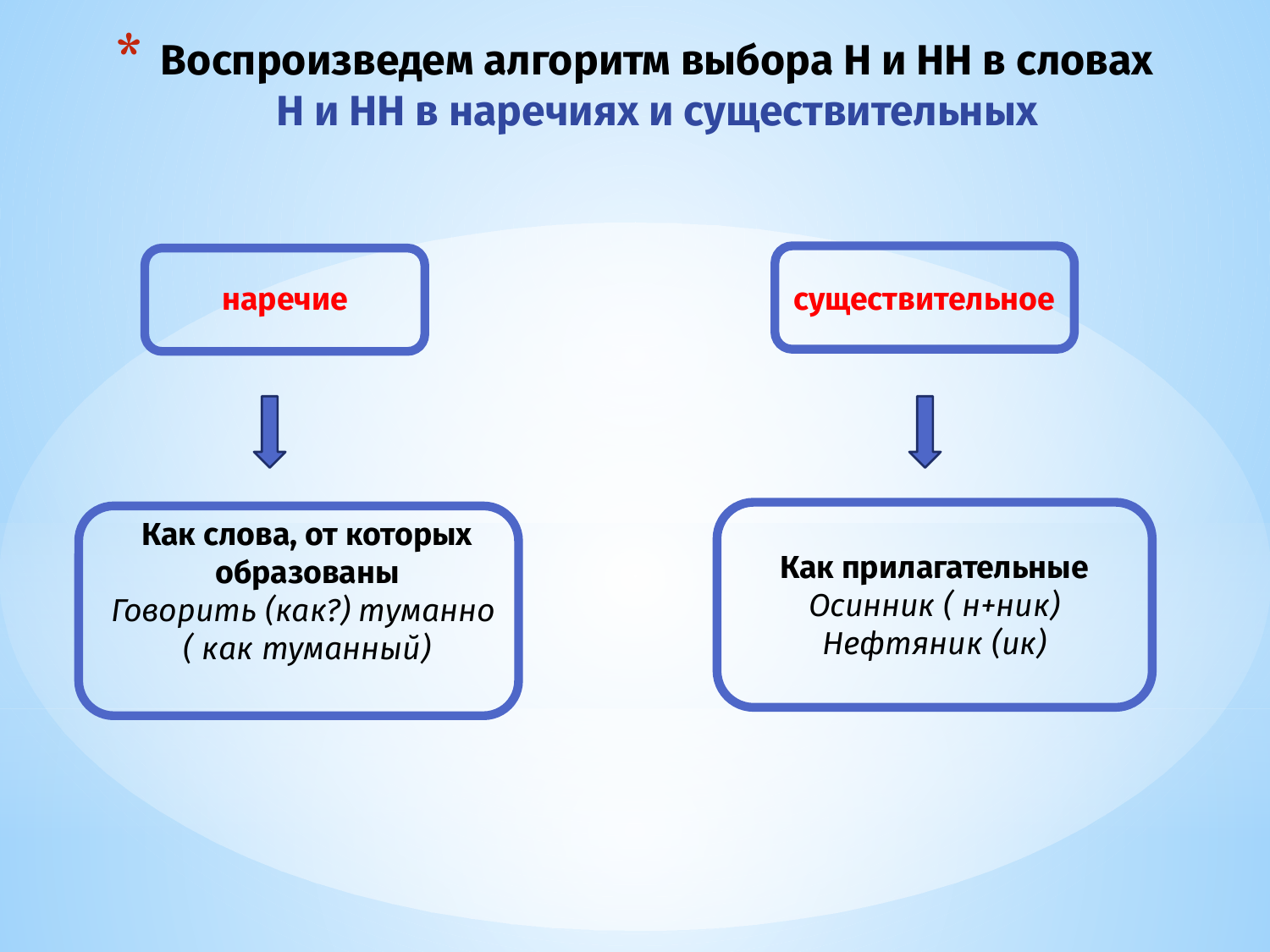

# Воспроизведем алгоритм выбора Н и НН в словах Н и НН в наречиях и существительных

наречие
существительное

Как слова, от которых образованы
Говорить (как?) туманно
( как туманный)

Как прилагательные
Осинник ( н+ник)
Нефтяник (ик)